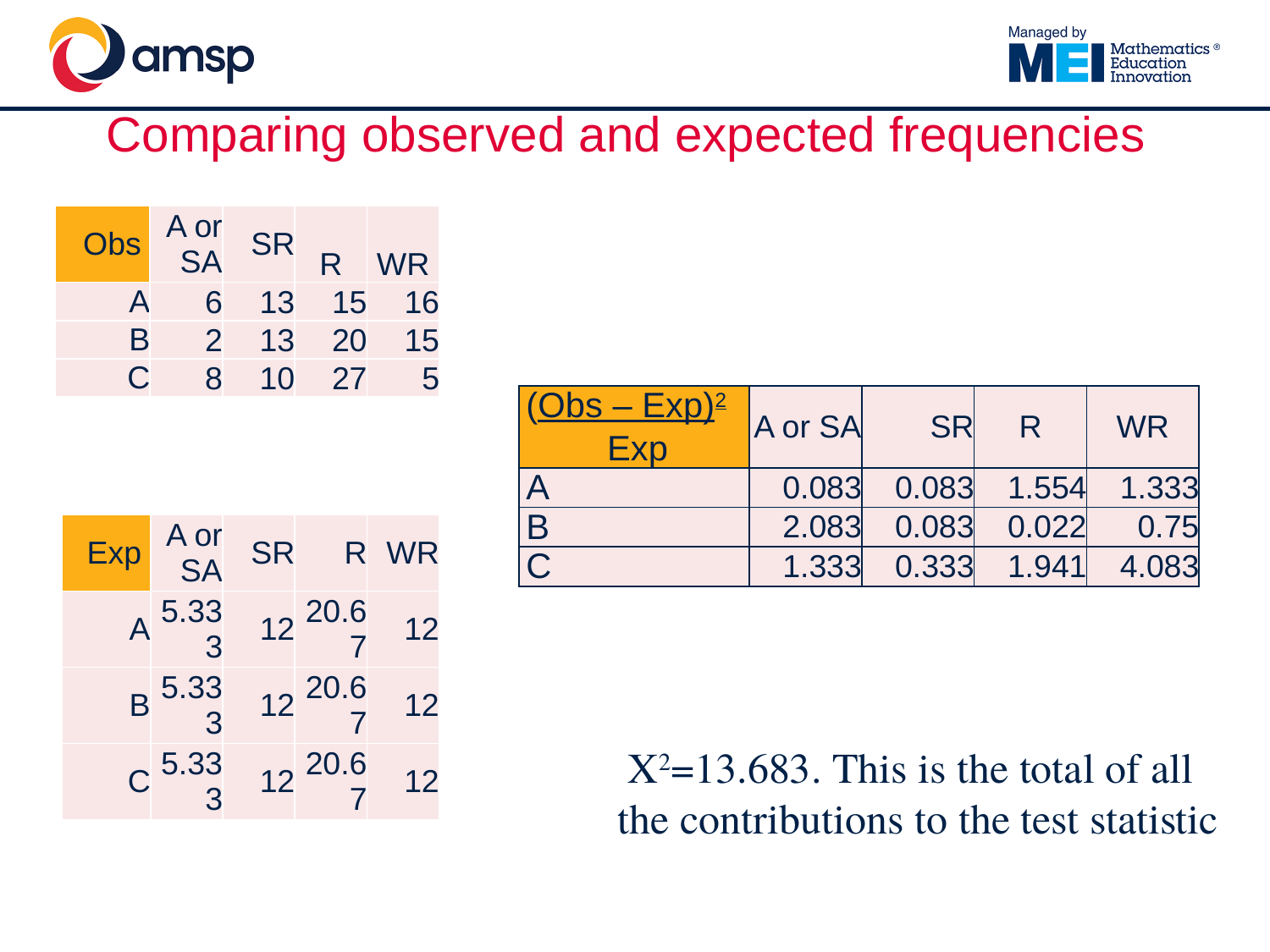

# Comparing observed and expected frequencies
| Obs | A or SA | SR | R | WR |
| --- | --- | --- | --- | --- |
| A | 6 | 13 | 15 | 16 |
| B | 2 | 13 | 20 | 15 |
| C | 8 | 10 | 27 | 5 |
| (Obs – Exp)2 Exp | A or SA | SR | R | WR |
| --- | --- | --- | --- | --- |
| A | 0.083 | 0.083 | 1.554 | 1.333 |
| B | 2.083 | 0.083 | 0.022 | 0.75 |
| C | 1.333 | 0.333 | 1.941 | 4.083 |
| Exp | A or SA | SR | R | WR |
| --- | --- | --- | --- | --- |
| A | 5.333 | 12 | 20.67 | 12 |
| B | 5.333 | 12 | 20.67 | 12 |
| C | 5.333 | 12 | 20.67 | 12 |
 X2=13.683. This is the total of all the contributions to the test statistic